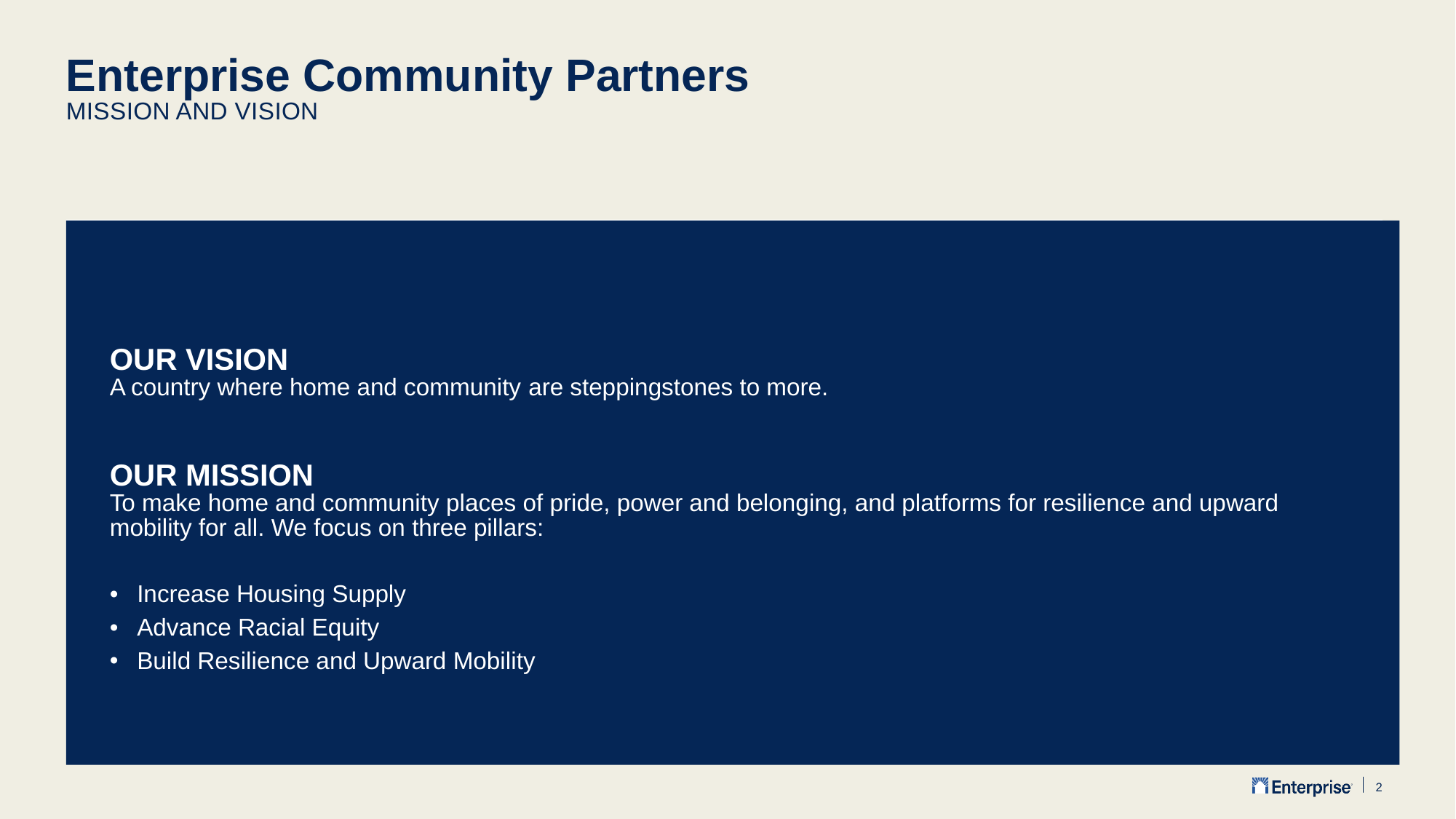

# Enterprise Community Partners
Mission and vision
OUR VISION​​
A country where home and community ​are steppingstones to more. ​​
​​
OUR MISSION​​
To make home and community places of pride, power and belonging, and platforms for resilience and upward mobility for all. We focus on three pillars:

Increase Housing Supply
Advance Racial Equity
Build Resilience and Upward Mobility

2